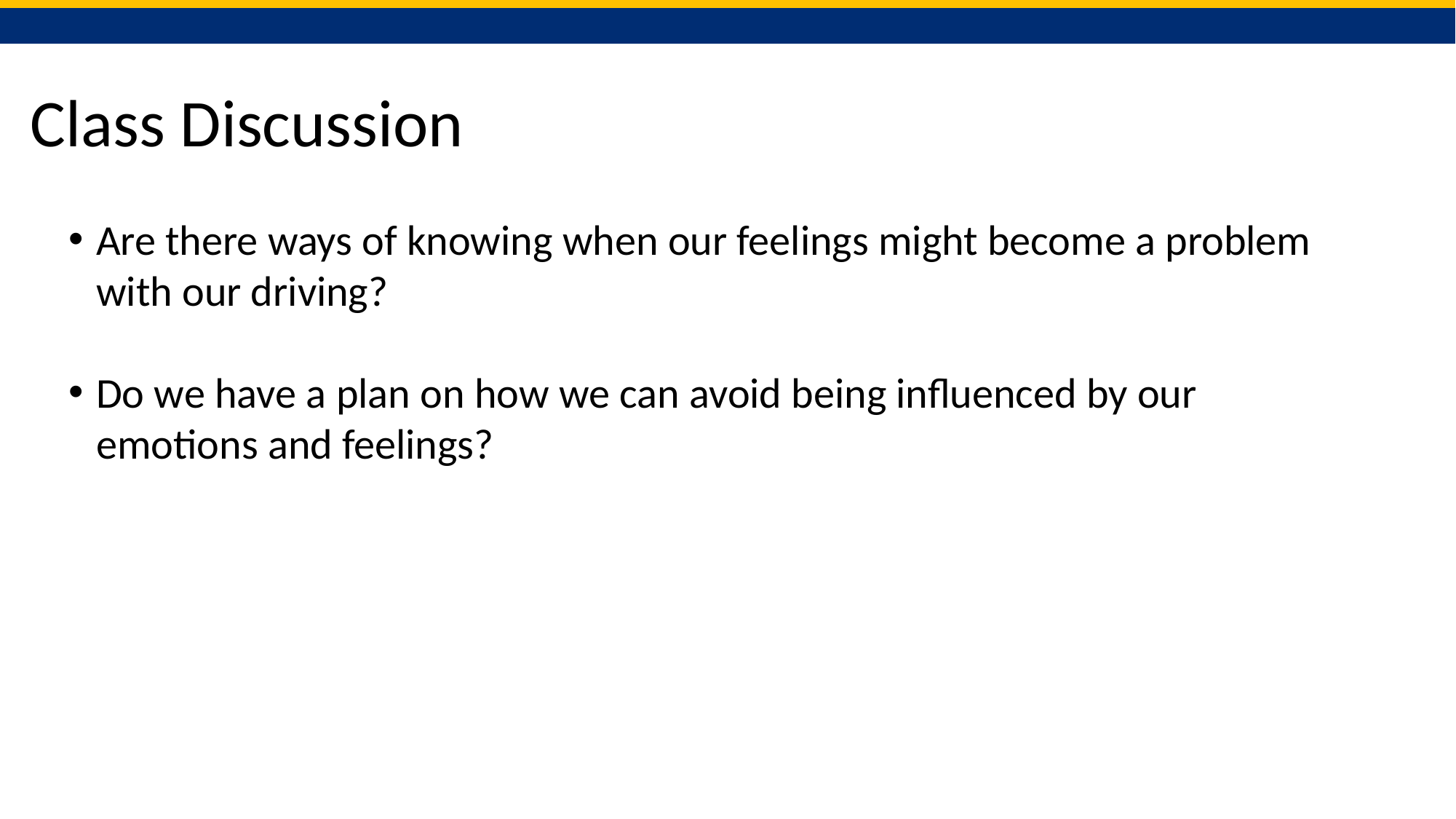

# Class Discussion
Are there ways of knowing when our feelings might become a problem with our driving?

Do we have a plan on how we can avoid being influenced by our emotions and feelings?